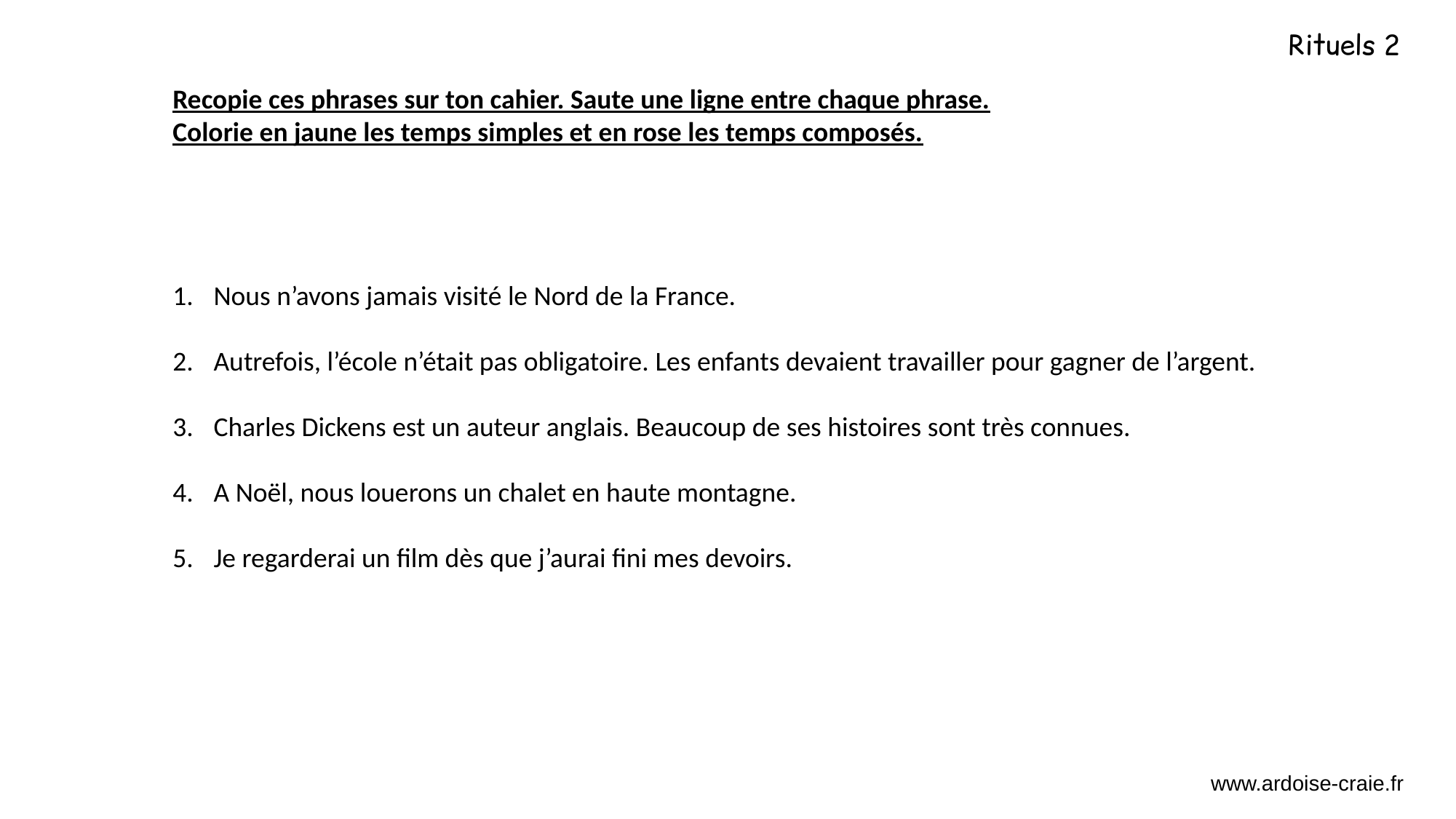

Rituels 2
Recopie ces phrases sur ton cahier. Saute une ligne entre chaque phrase.
Colorie en jaune les temps simples et en rose les temps composés.

Nous n’avons jamais visité le Nord de la France.
Autrefois, l’école n’était pas obligatoire. Les enfants devaient travailler pour gagner de l’argent.
Charles Dickens est un auteur anglais. Beaucoup de ses histoires sont très connues.
A Noël, nous louerons un chalet en haute montagne.
Je regarderai un film dès que j’aurai fini mes devoirs.
www.ardoise-craie.fr